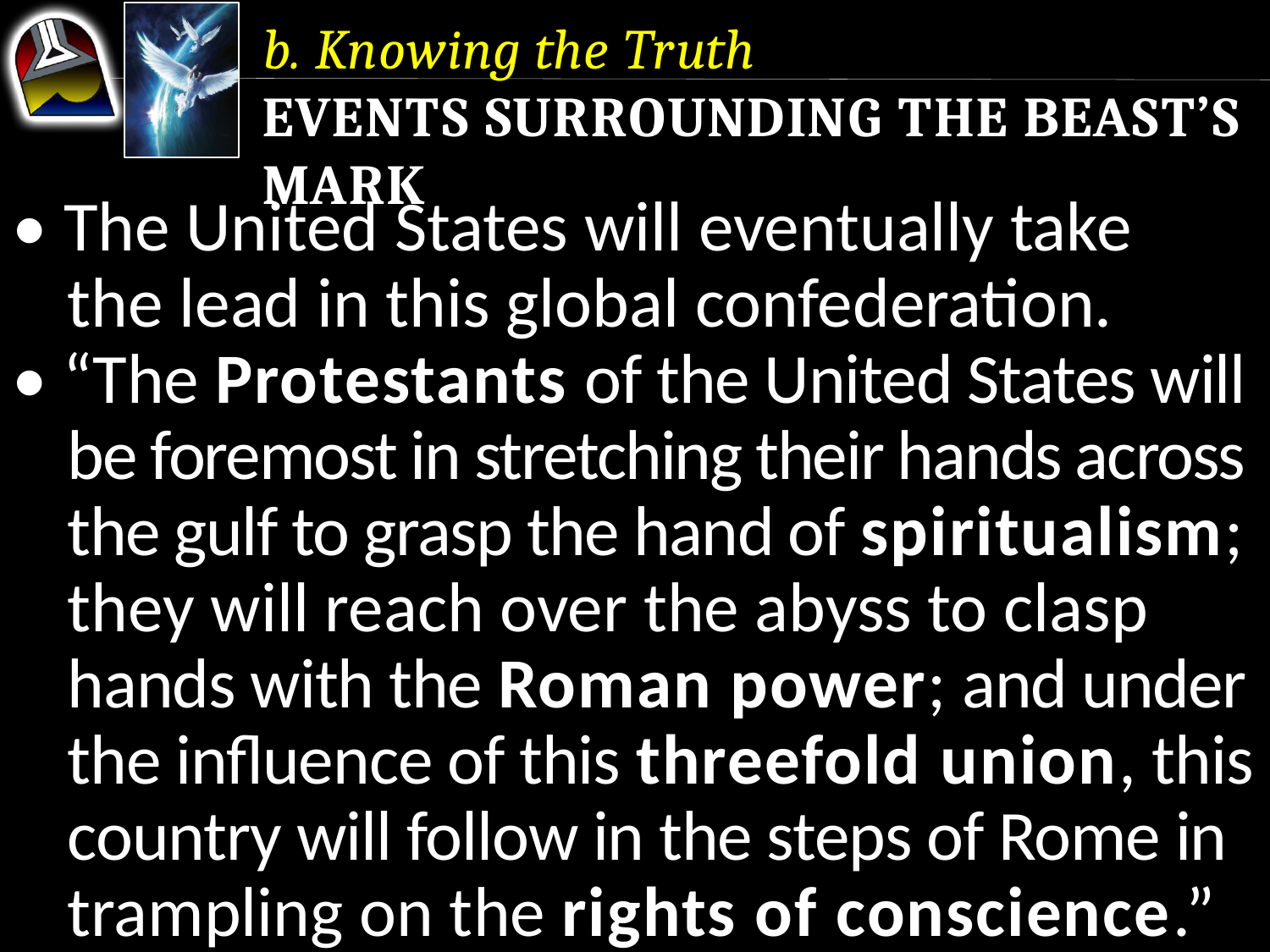

b. Knowing the Truth
Events Surrounding the Beast’s Mark
• The United States will eventually take   	the lead in this global confederation.
• “The Protestants of the United States will   	be foremost in stretching their hands across 	the gulf to grasp the hand of spiritualism;   	they will reach over the abyss to clasp  	hands with the Roman power; and under 	the influence of this threefold union, this 	country will follow in the steps of Rome in 	trampling on the rights of conscience.”
• The United States will eventually take   	the lead in this global confederation.
• “The Protestants of the United States will   	be foremost in stretching their hands across 	the gulf to grasp the hand of spiritualism;   	they will reach over the abyss to clasp  	hands with the Roman power;